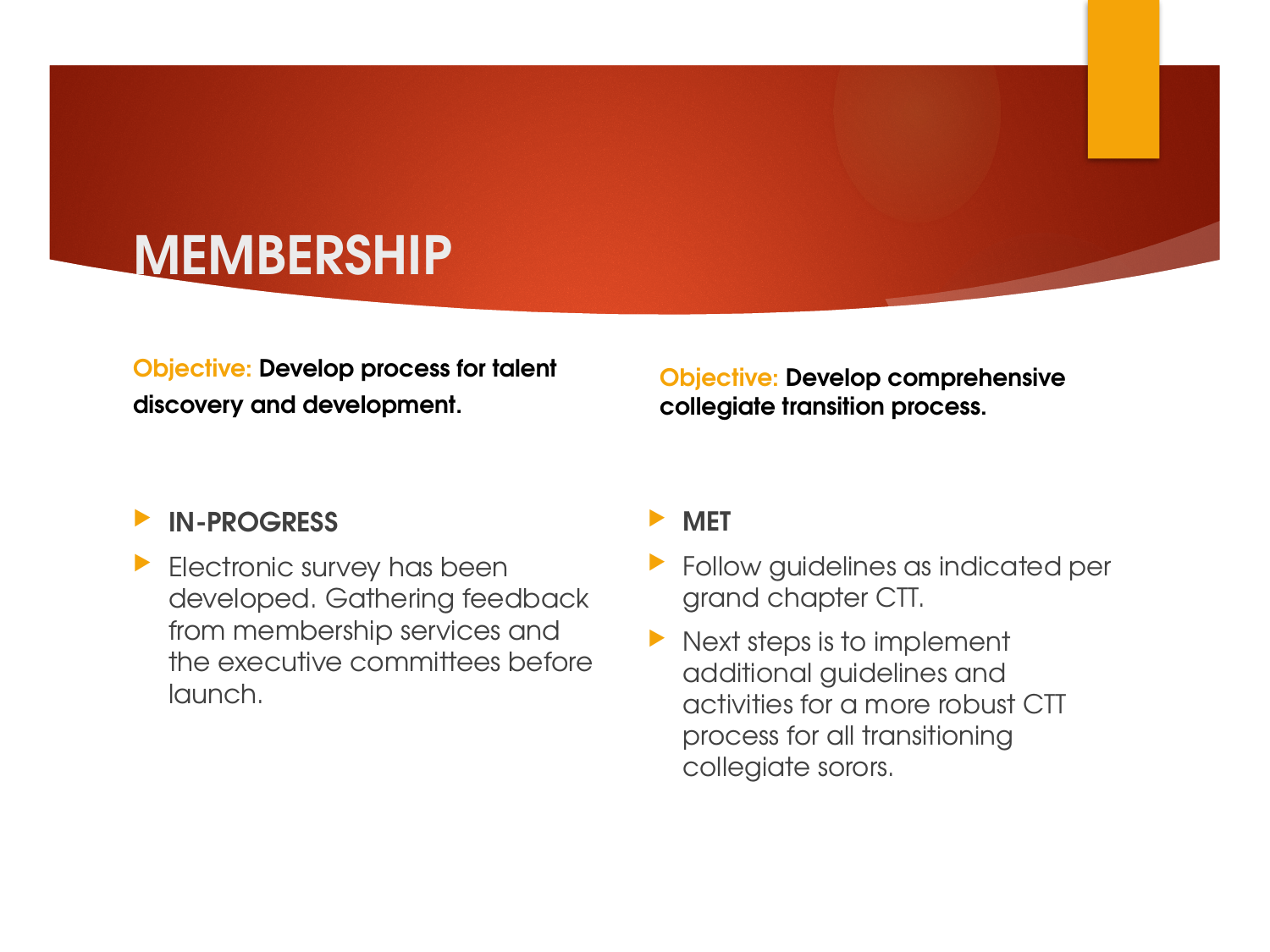

# MEMBERSHIP
Objective: Develop process for talent discovery and development.
Objective: Develop comprehensive collegiate transition process.
MET
Follow guidelines as indicated per grand chapter CTT.
Next steps is to implement additional guidelines and activities for a more robust CTT process for all transitioning collegiate sorors.

IN-PROGRESS
Electronic survey has been developed. Gathering feedback from membership services and the executive committees before launch.